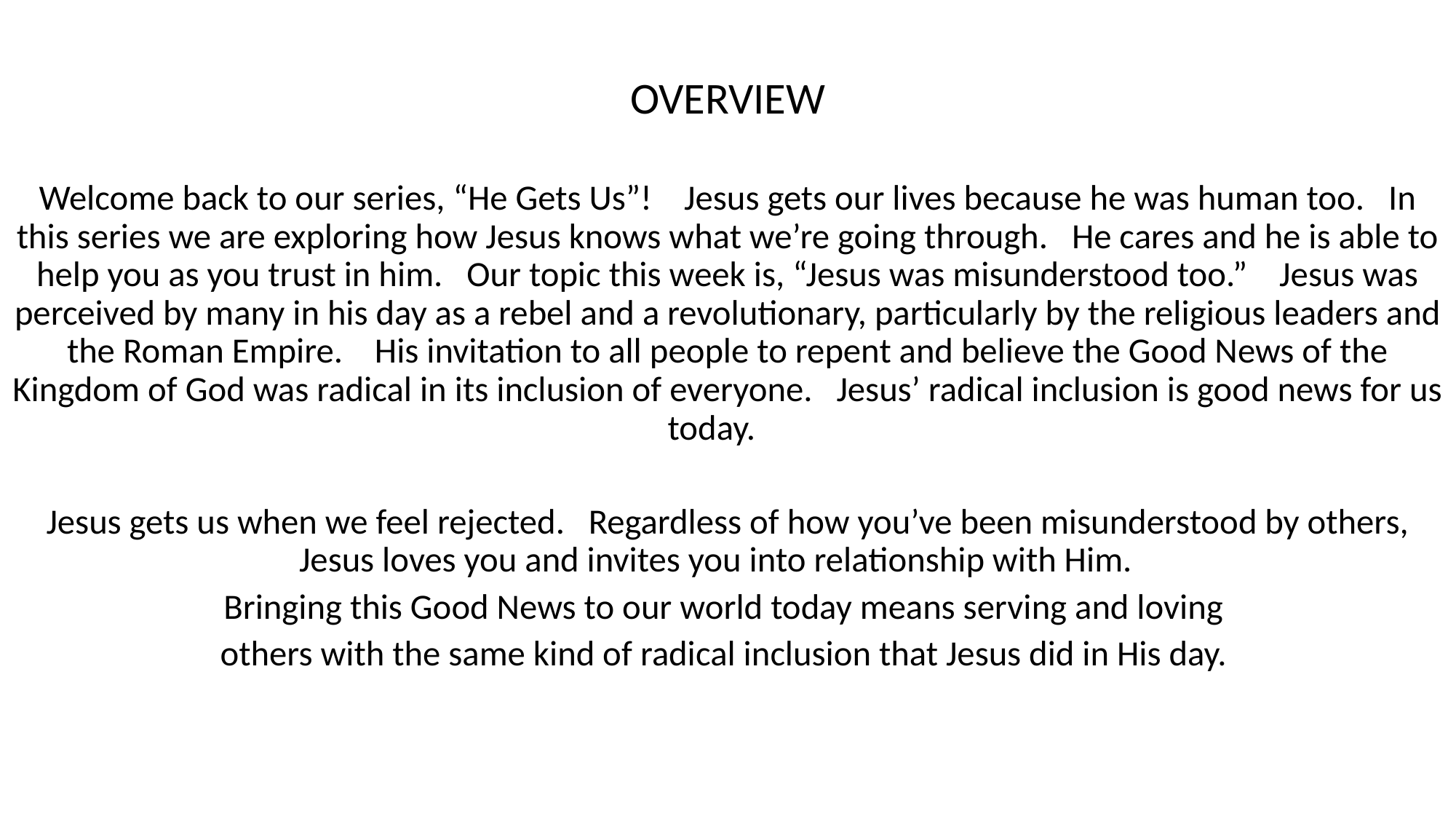

OVERVIEW

Welcome back to our series, “He Gets Us”!    Jesus gets our lives because he was human too.   In this series we are exploring how Jesus knows what we’re going through.   He cares and he is able to help you as you trust in him.   Our topic this week is, “Jesus was misunderstood too.”    Jesus was perceived by many in his day as a rebel and a revolutionary, particularly by the religious leaders and the Roman Empire.    His invitation to all people to repent and believe the Good News of the Kingdom of God was radical in its inclusion of everyone.   Jesus’ radical inclusion is good news for us today.

Jesus gets us when we feel rejected.   Regardless of how you’ve been misunderstood by others, Jesus loves you and invites you into relationship with Him.
Bringing this Good News to our world today means serving and loving
others with the same kind of radical inclusion that Jesus did in His day.